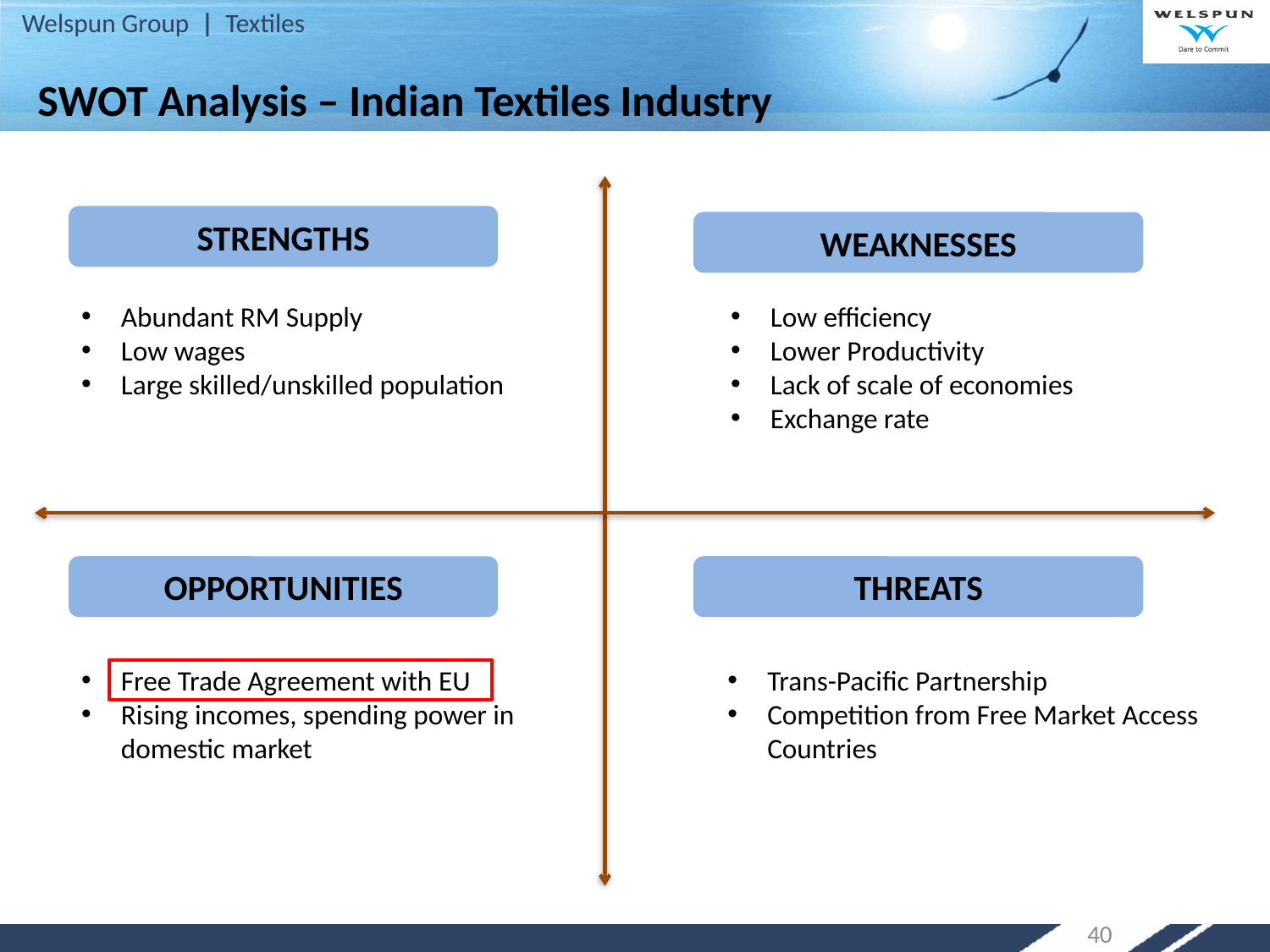

SWOT Analysis – Indian Textiles Industry
STRENGTHS
WEAKNESSES
Abundant RM Supply
Low wages
Large skilled/unskilled population
Low efficiency
Lower Productivity
Lack of scale of economies
Exchange rate
OPPORTUNITIES
THREATS
Free Trade Agreement with EU
Rising incomes, spending power in domestic market
Trans-Pacific Partnership
Competition from Free Market Access Countries

40